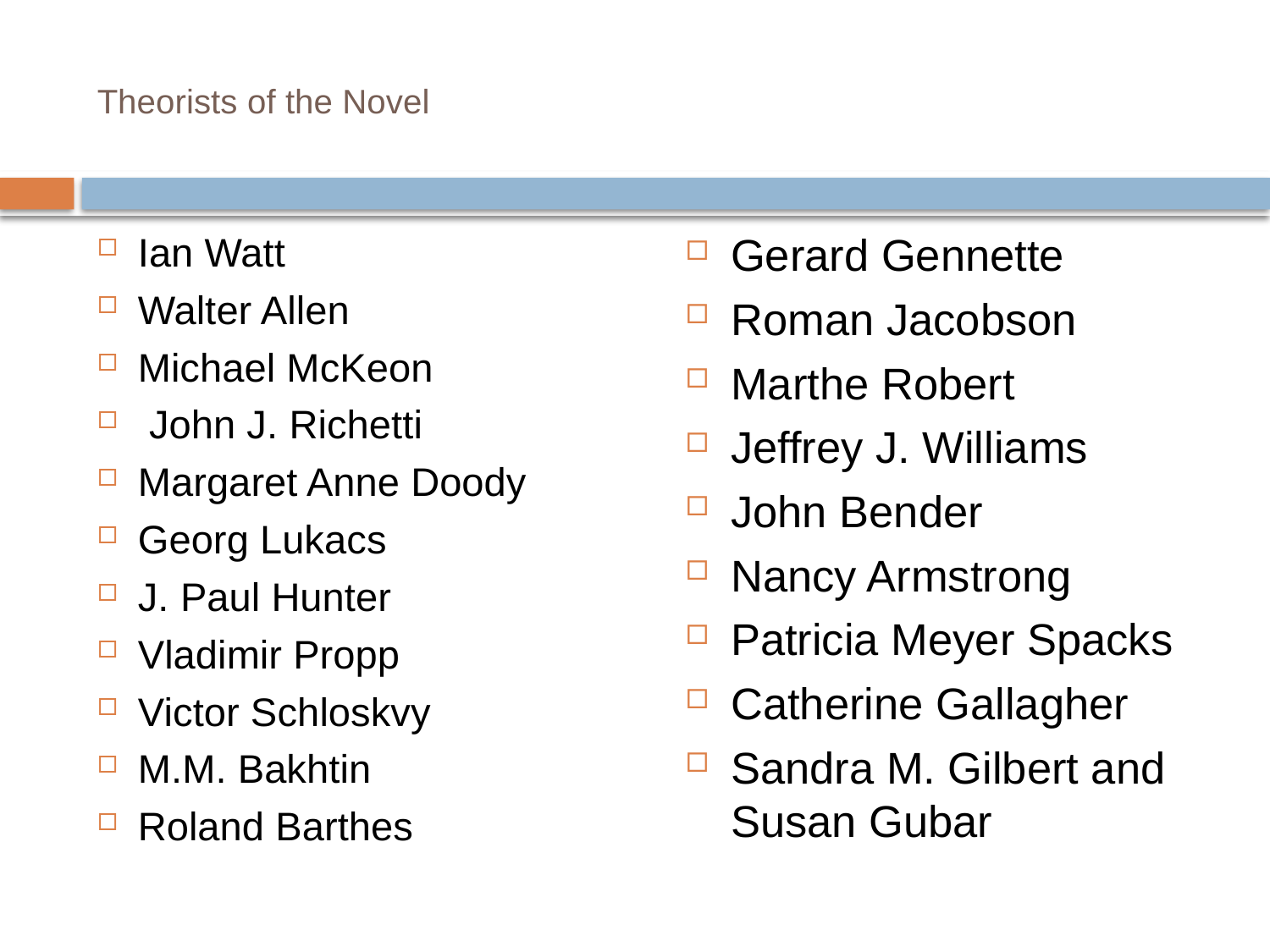

# Theorists of the Novel
Ian Watt
Walter Allen
Michael McKeon
 John J. Richetti
Margaret Anne Doody
Georg Lukacs
J. Paul Hunter
Vladimir Propp
Victor Schloskvy
M.M. Bakhtin
Roland Barthes

Gerard Gennette
Roman Jacobson
Marthe Robert
Jeffrey J. Williams
John Bender
Nancy Armstrong
Patricia Meyer Spacks
Catherine Gallagher
Sandra M. Gilbert and Susan Gubar